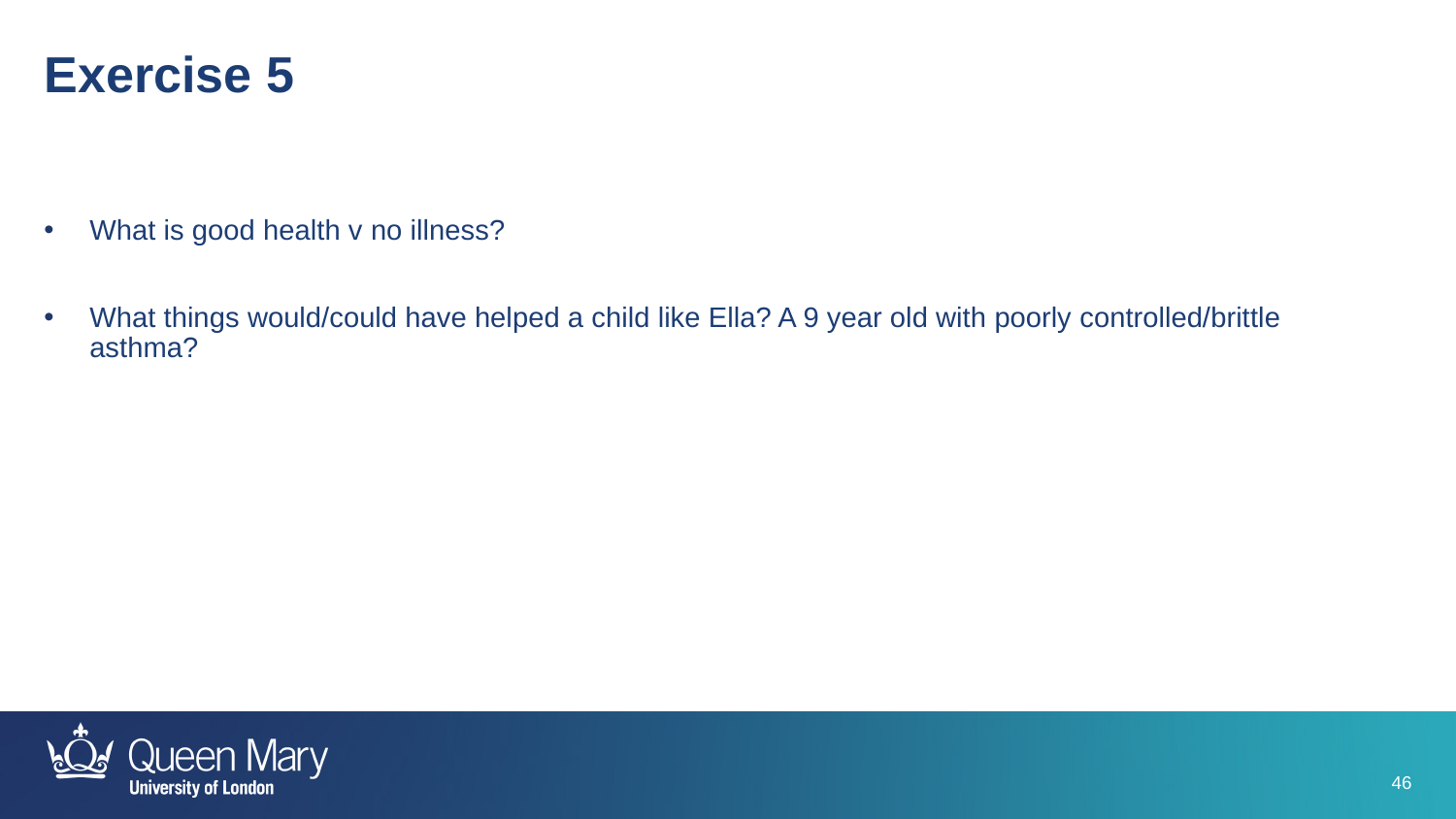

Exercise 5
What is good health v no illness?

What things would/could have helped a child like Ella? A 9 year old with poorly controlled/brittle asthma?